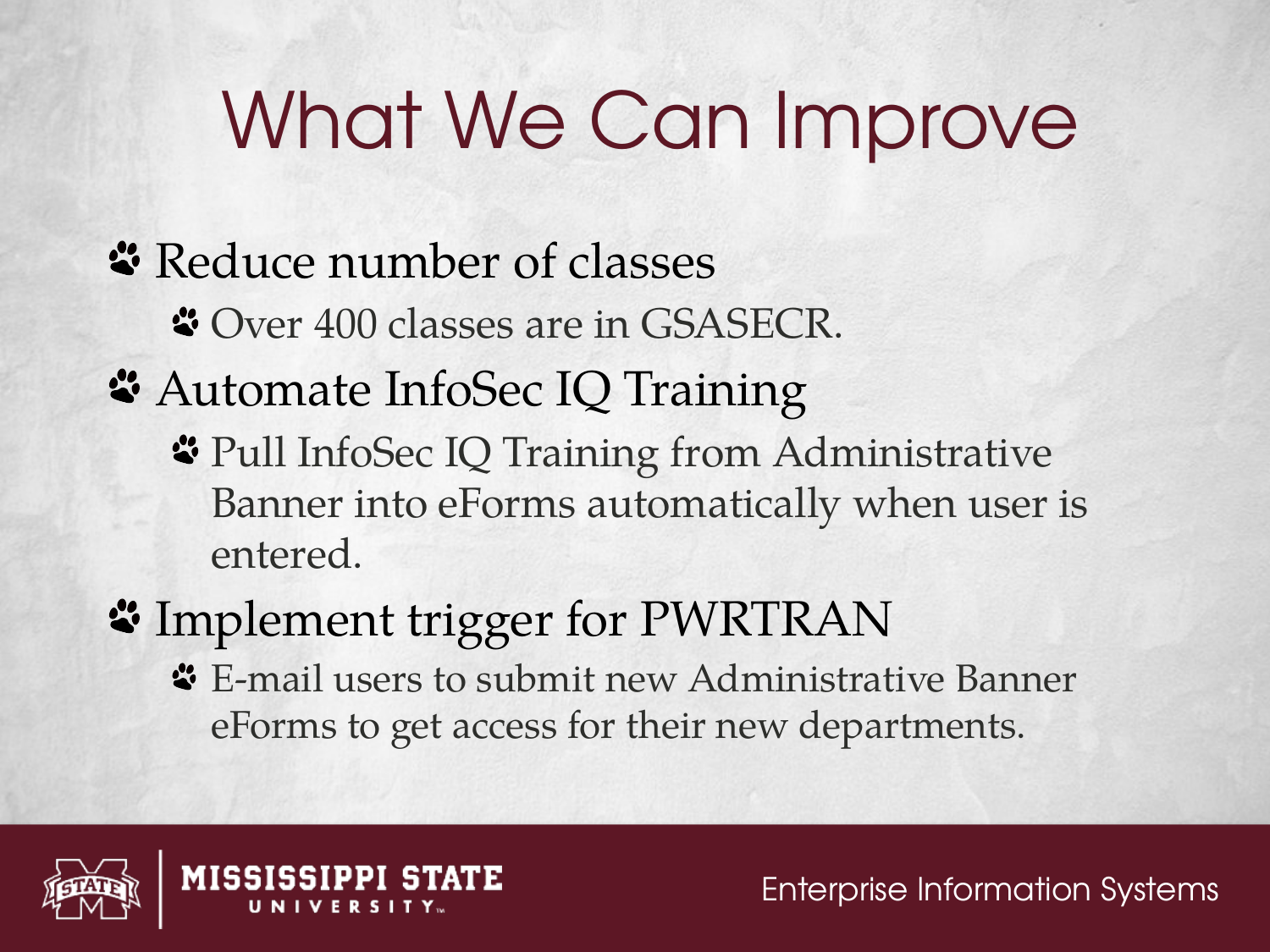

# What We Can Improve
Reduce number of classes
Over 400 classes are in GSASECR.
Automate InfoSec IQ Training
Pull InfoSec IQ Training from Administrative Banner into eForms automatically when user is entered.
Implement trigger for PWRTRAN
E-mail users to submit new Administrative Banner eForms to get access for their new departments.